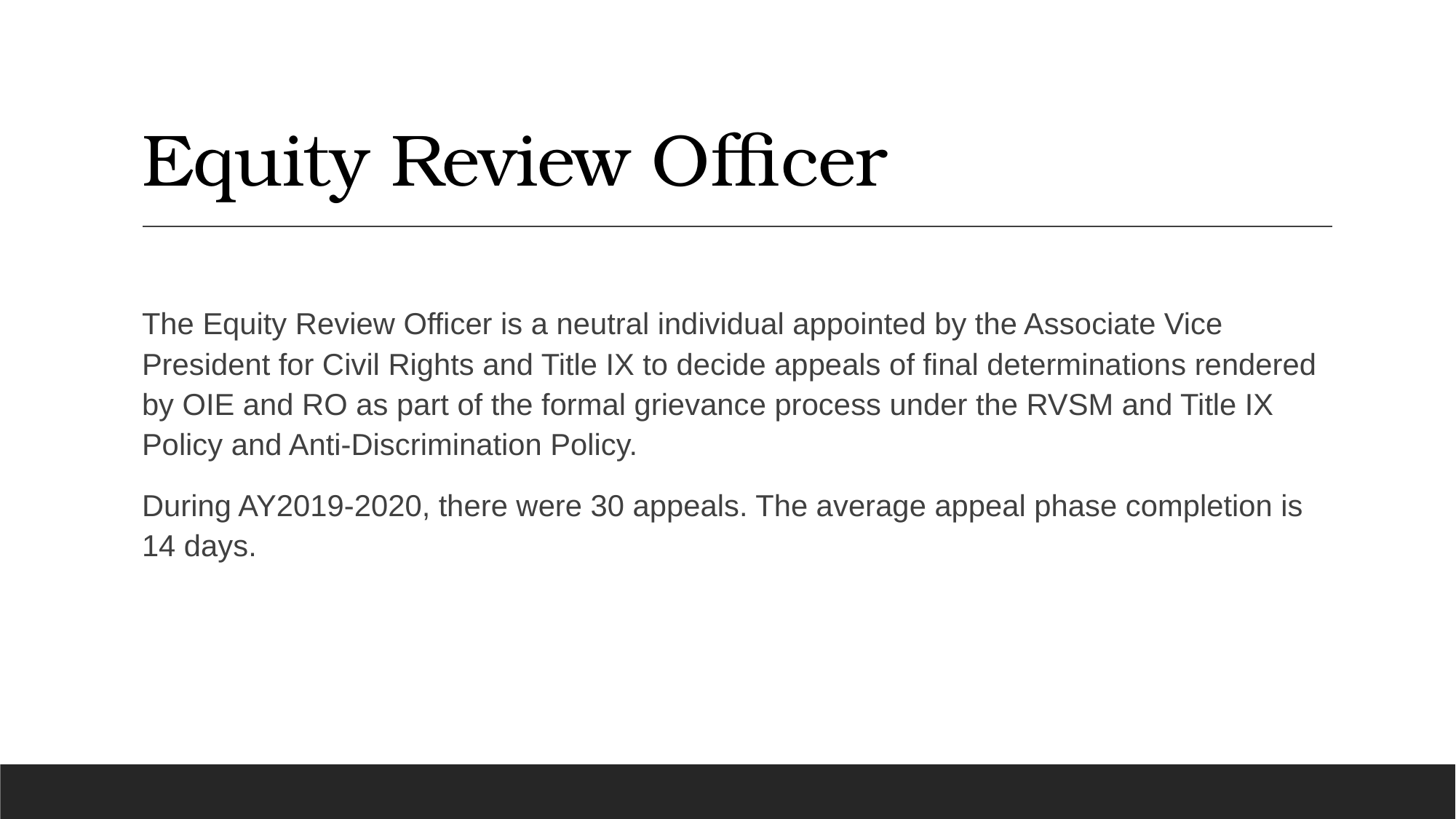

# Equity Review Officer

The Equity Review Officer is a neutral individual appointed by the Associate Vice President for Civil Rights and Title IX to decide appeals of final determinations rendered by OIE and RO as part of the formal grievance process under the RVSM and Title IX Policy and Anti-Discrimination Policy.
During AY2019-2020, there were 30 appeals. The average appeal phase completion is 14 days.